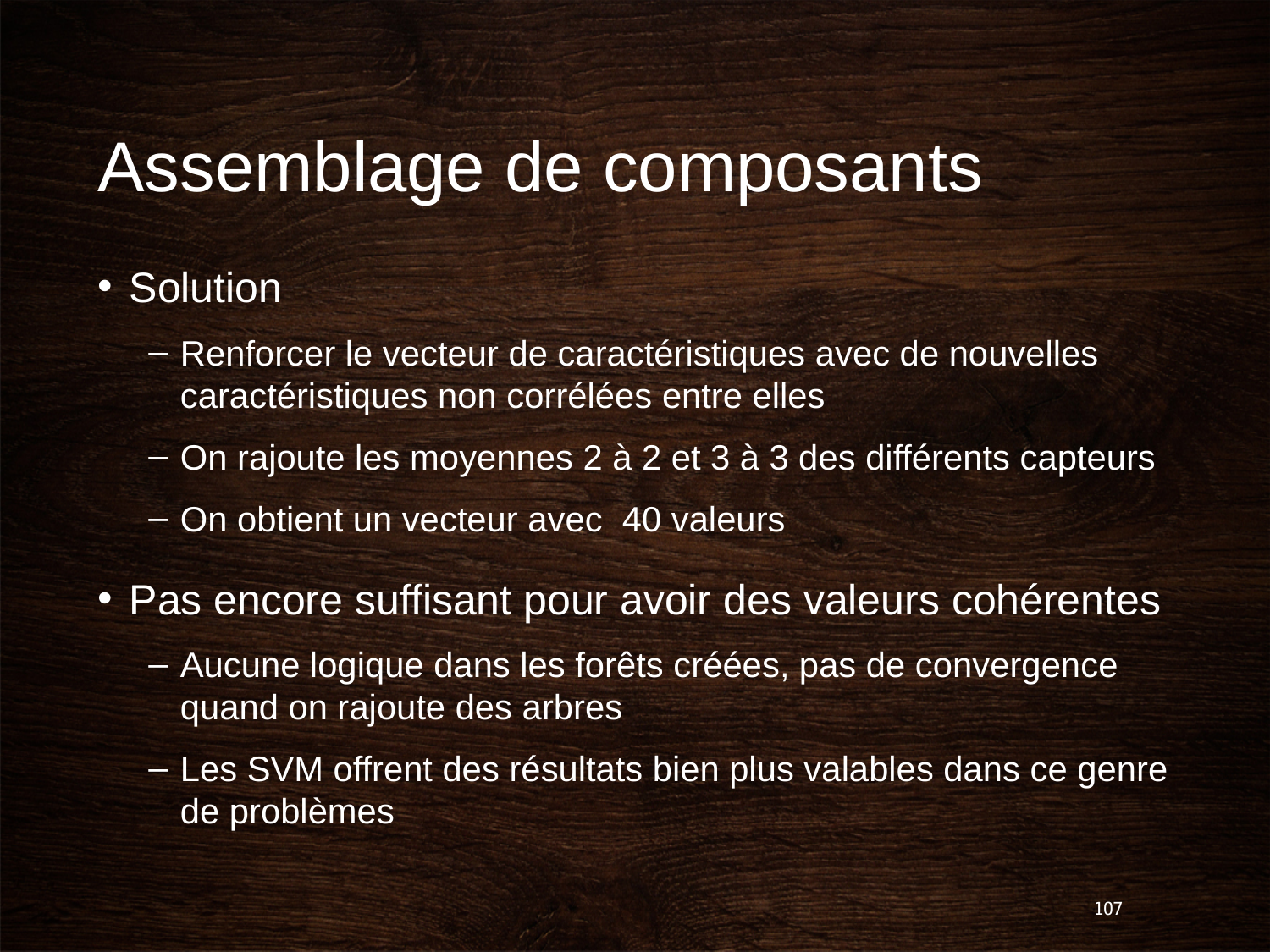

# Assemblage de composants
Solution
Renforcer le vecteur de caractéristiques avec de nouvelles caractéristiques non corrélées entre elles
On rajoute les moyennes 2 à 2 et 3 à 3 des différents capteurs
On obtient un vecteur avec  40 valeurs
Pas encore suffisant pour avoir des valeurs cohérentes
Aucune logique dans les forêts créées, pas de convergence quand on rajoute des arbres
Les SVM offrent des résultats bien plus valables dans ce genre de problèmes

107